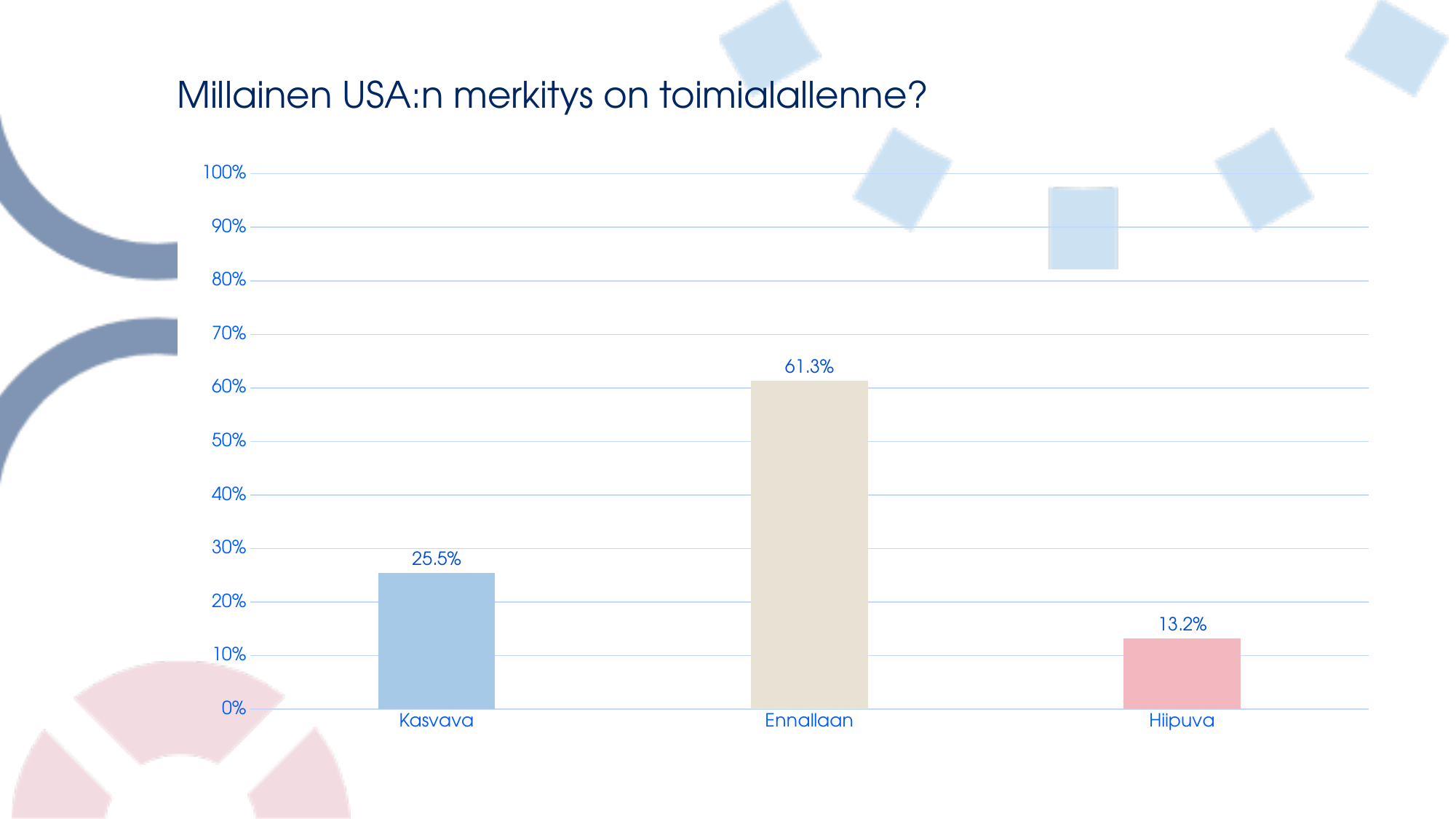

# Millainen USA:n merkitys on toimialallenne?

### Chart

| Category | Millainen USA:n merkitys on toimialallenne? |
|---|---|
| Kasvava | 0.25471698113207547 |
| Ennallaan | 0.6132075471698113 |
| Hiipuva | 0.1320754716981132 |